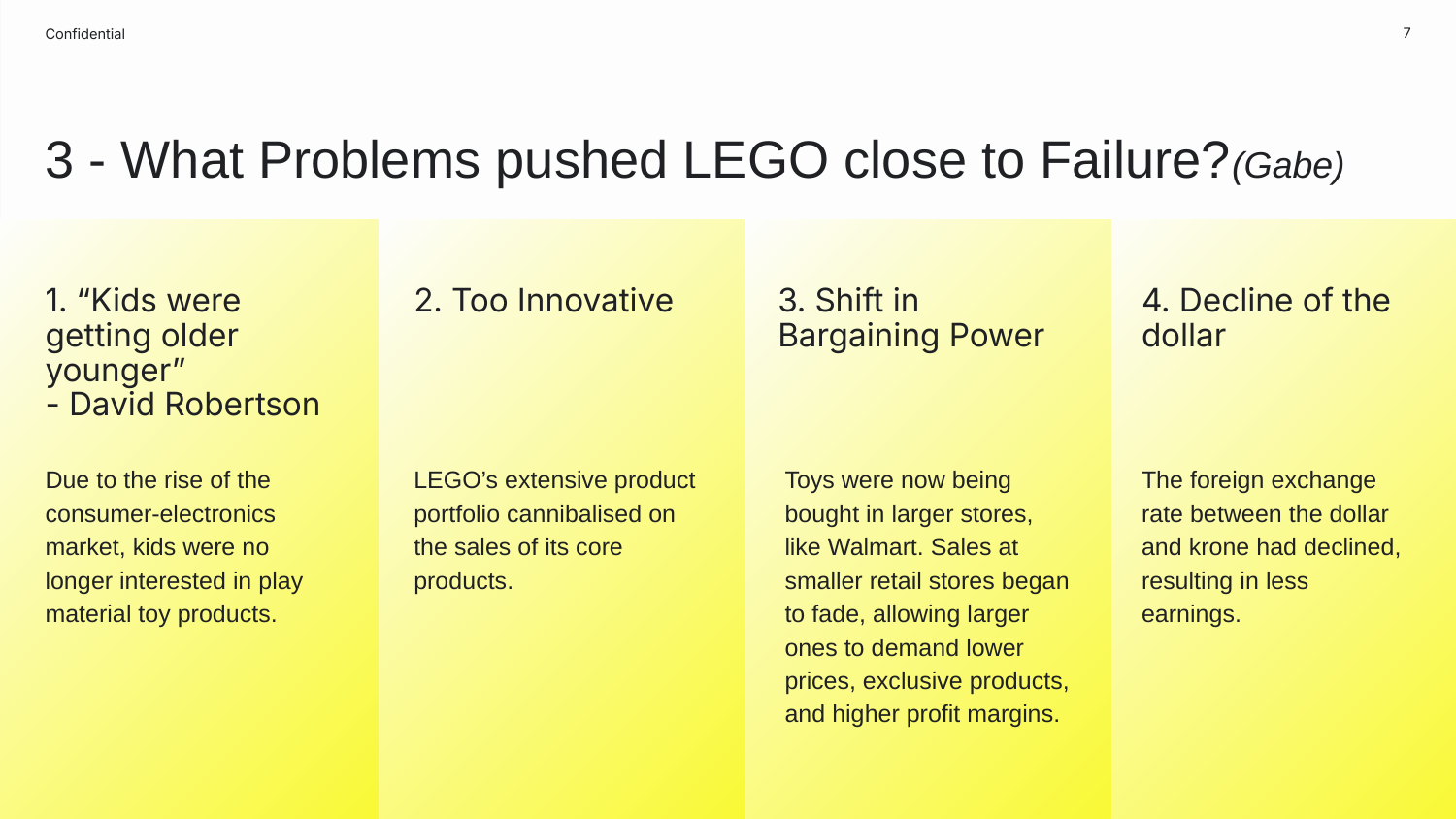

7
# 3 - What Problems pushed LEGO close to Failure?(Gabe)

2. Too Innovative
3. Shift in Bargaining Power
1. “Kids were getting older younger”
- David Robertson
4. Decline of the dollar
Due to the rise of the consumer-electronics market, kids were no longer interested in play material toy products.
LEGO’s extensive product portfolio cannibalised on the sales of its core products.
Toys were now being bought in larger stores, like Walmart. Sales at smaller retail stores began to fade, allowing larger ones to demand lower prices, exclusive products, and higher profit margins.
The foreign exchange rate between the dollar and krone had declined, resulting in less earnings.